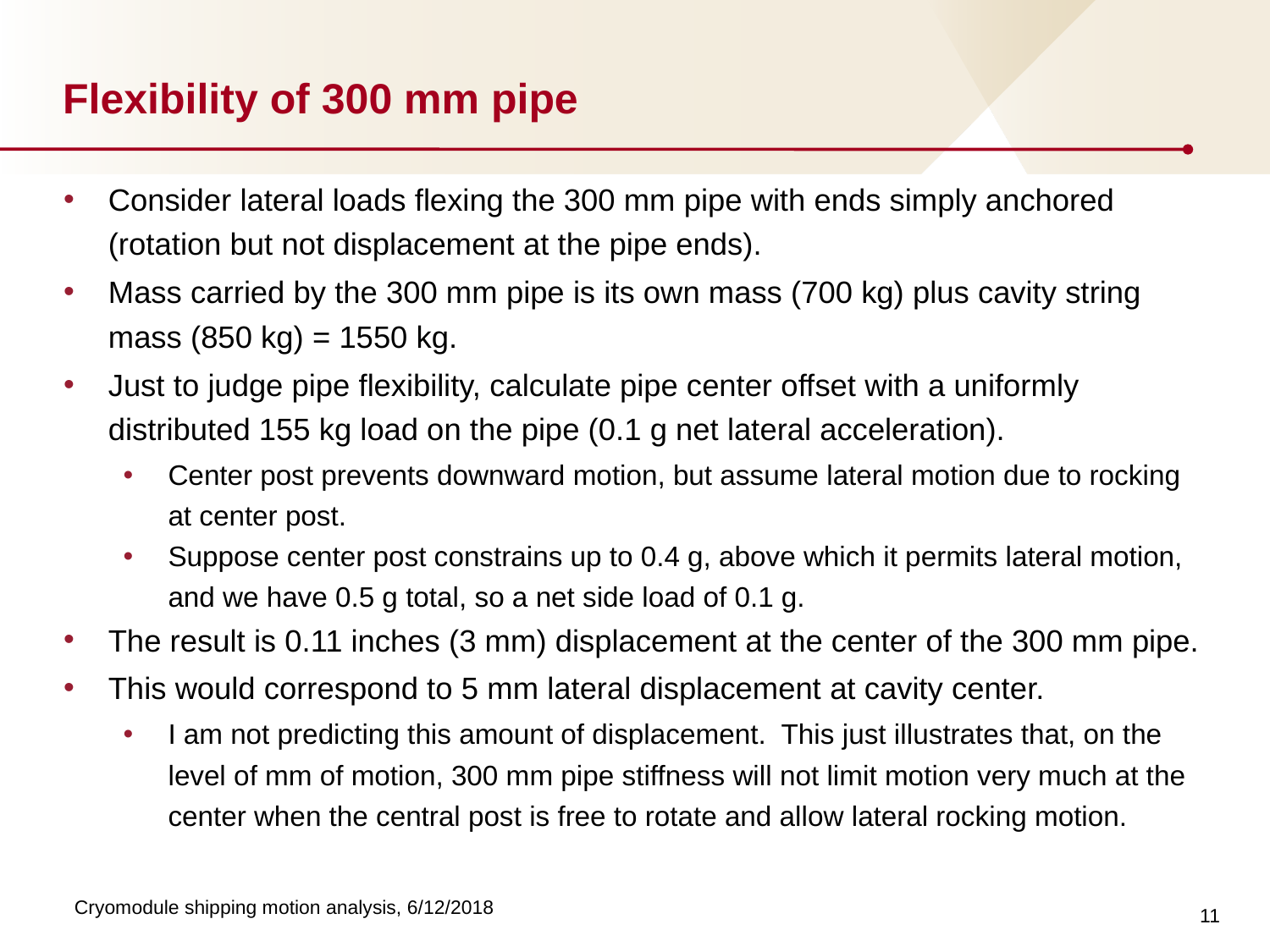

# Flexibility of 300 mm pipe
Consider lateral loads flexing the 300 mm pipe with ends simply anchored (rotation but not displacement at the pipe ends).
Mass carried by the 300 mm pipe is its own mass (700 kg) plus cavity string mass (850 kg) = 1550 kg.
Just to judge pipe flexibility, calculate pipe center offset with a uniformly distributed 155 kg load on the pipe (0.1 g net lateral acceleration).
Center post prevents downward motion, but assume lateral motion due to rocking at center post.
Suppose center post constrains up to 0.4 g, above which it permits lateral motion, and we have 0.5 g total, so a net side load of 0.1 g.
The result is 0.11 inches (3 mm) displacement at the center of the 300 mm pipe.
This would correspond to 5 mm lateral displacement at cavity center.
I am not predicting this amount of displacement.  This just illustrates that, on the level of mm of motion, 300 mm pipe stiffness will not limit motion very much at the center when the central post is free to rotate and allow lateral rocking motion.
11
Cryomodule shipping motion analysis, 6/12/2018